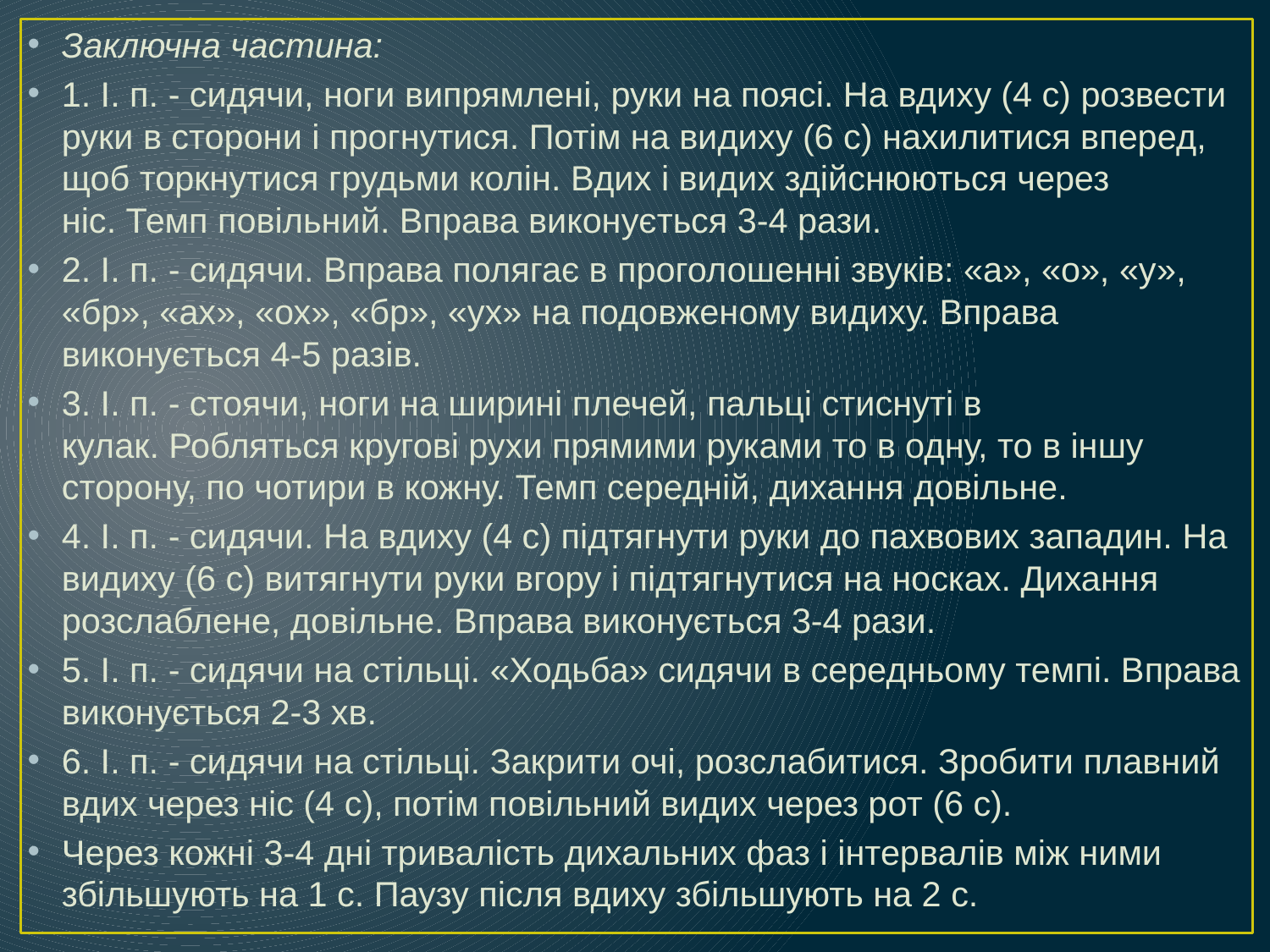

Заключна частина:
1. І. п. - сидячи, ноги випрямлені, руки на поясі. На вдиху (4 с) розвести руки в сторони і прогнутися. Потім на видиху (6 с) нахилитися вперед, щоб торкнутися грудьми колін. Вдих і видих здійснюються через ніс. Темп повільний. Вправа виконується 3-4 рази.
2. І. п. - сидячи. Вправа полягає в проголошенні звуків: «а», «о», «у», «бр», «ах», «ох», «бр», «ух» на подовженому видиху. Вправа виконується 4-5 разів.
3. І. п. - стоячи, ноги на ширині плечей, пальці стиснуті в кулак. Робляться кругові рухи прямими руками то в одну, то в іншу сторону, по чотири в кожну. Темп середній, дихання довільне.
4. І. п. - сидячи. На вдиху (4 с) підтягнути руки до пахвових западин. На видиху (6 с) витягнути руки вгору і підтягнутися на носках. Дихання розслаблене, довільне. Вправа виконується 3-4 рази.
5. І. п. - сидячи на стільці. «Ходьба» сидячи в середньому темпі. Вправа виконується 2-3 хв.
6. І. п. - сидячи на стільці. Закрити очі, розслабитися. Зробити плавний вдих через ніс (4 с), потім повільний видих через рот (6 с).
Через кожні 3-4 дні тривалість дихальних фаз і інтервалів між ними збільшують на 1 с. Паузу після вдиху збільшують на 2 с.